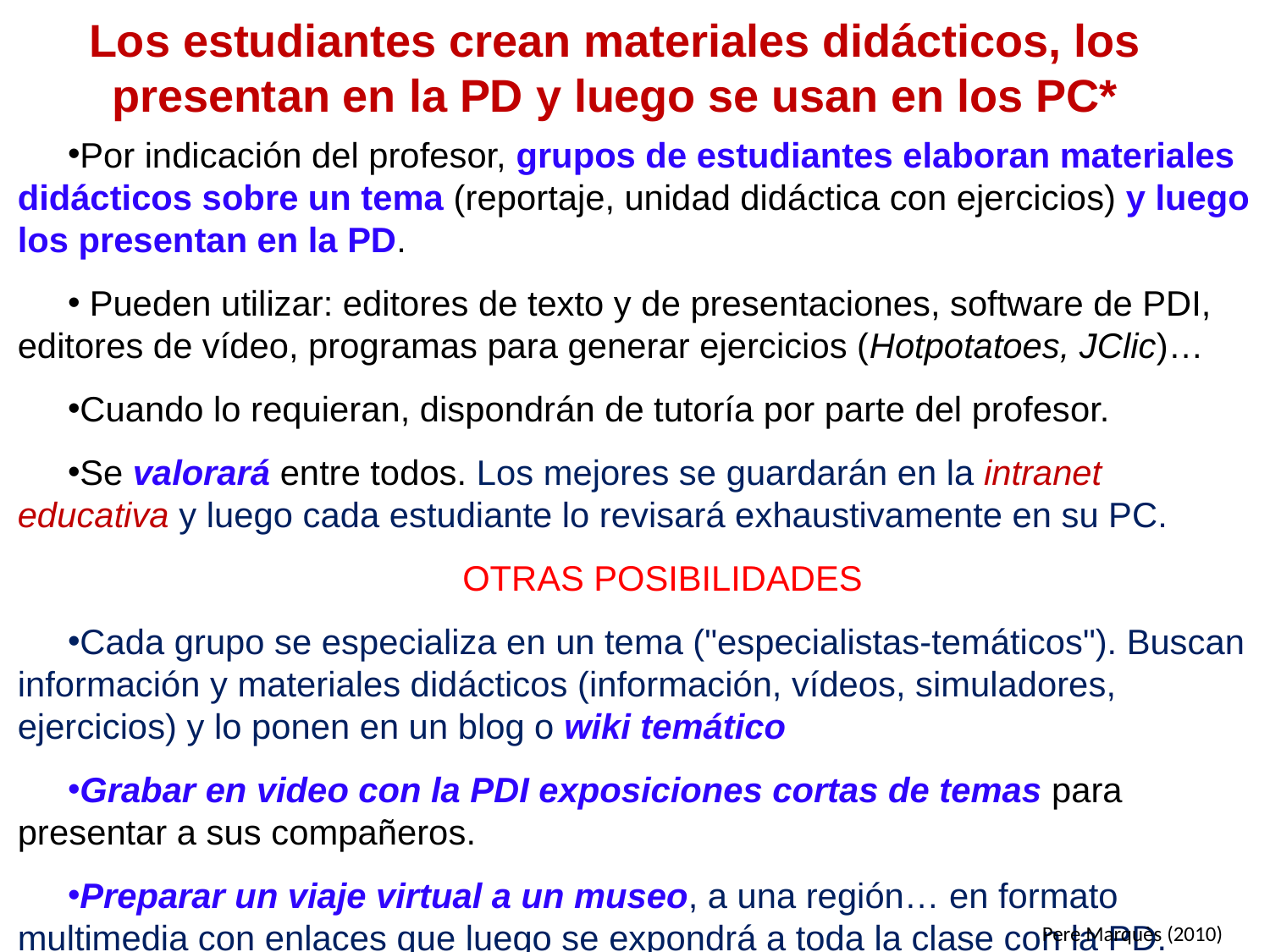

# Los estudiantes crean materiales didácticos, los presentan en la PD y luego se usan en los PC*
Por indicación del profesor, grupos de estudiantes elaboran materiales didácticos sobre un tema (reportaje, unidad didáctica con ejercicios) y luego los presentan en la PD.
 Pueden utilizar: editores de texto y de presentaciones, software de PDI, editores de vídeo, programas para generar ejercicios (Hotpotatoes, JClic)…
Cuando lo requieran, dispondrán de tutoría por parte del profesor.
Se valorará entre todos. Los mejores se guardarán en la intranet educativa y luego cada estudiante lo revisará exhaustivamente en su PC.
OTRAS POSIBILIDADES
Cada grupo se especializa en un tema ("especialistas-temáticos"). Buscan información y materiales didácticos (información, vídeos, simuladores, ejercicios) y lo ponen en un blog o wiki temático
Grabar en video con la PDI exposiciones cortas de temas para presentar a sus compañeros.
Preparar un viaje virtual a un museo, a una región… en formato multimedia con enlaces que luego se expondrá a toda la clase con la PD.
Pere Marquès (2010)